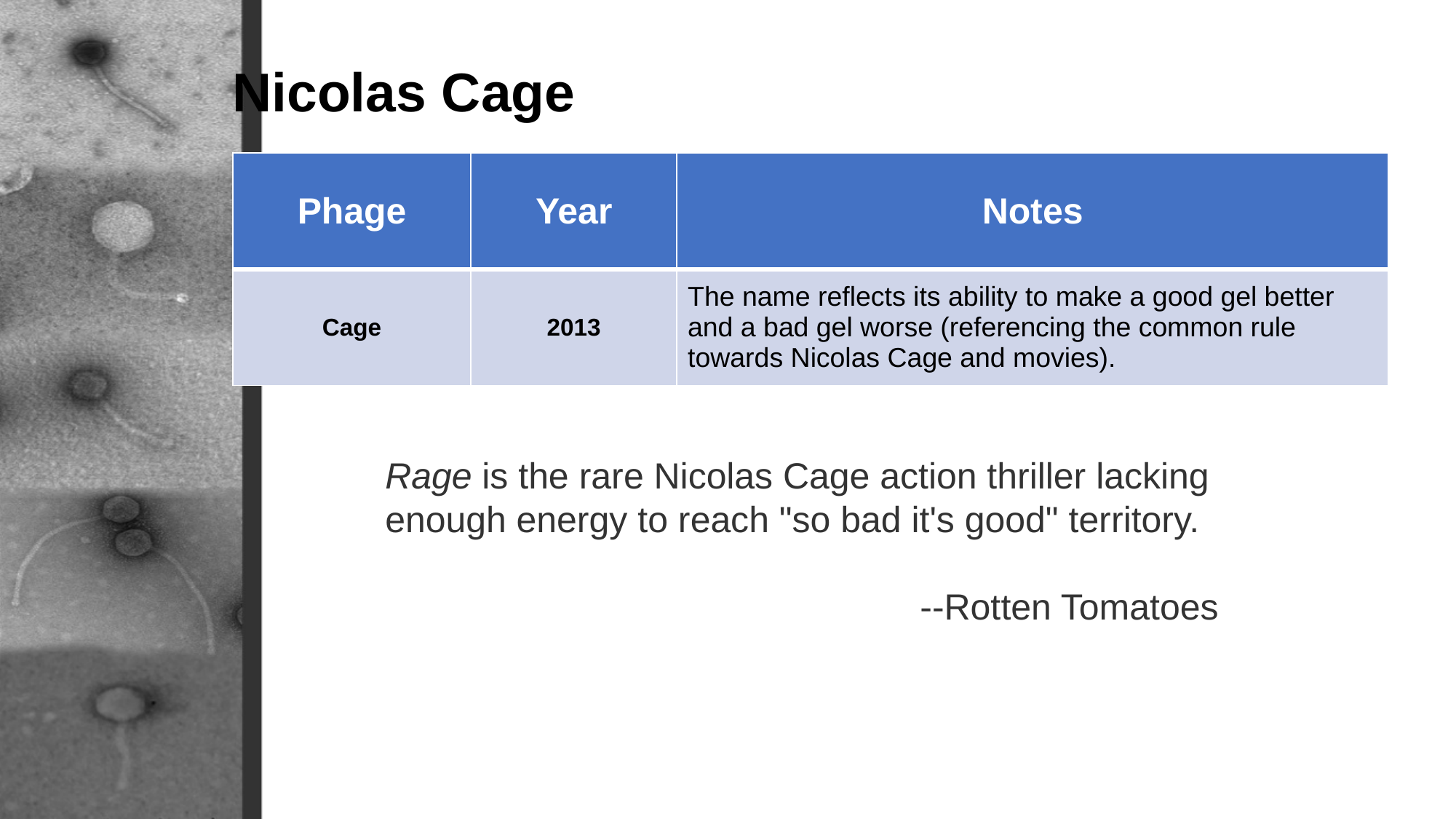

# Nicolas Cage
| Phage | Year | Notes |
| --- | --- | --- |
| Cage | 2013 | The name reflects its ability to make a good gel better and a bad gel worse (referencing the common rule towards Nicolas Cage and movies). |
Rage is the rare Nicolas Cage action thriller lacking enough energy to reach "so bad it's good" territory.

--Rotten Tomatoes